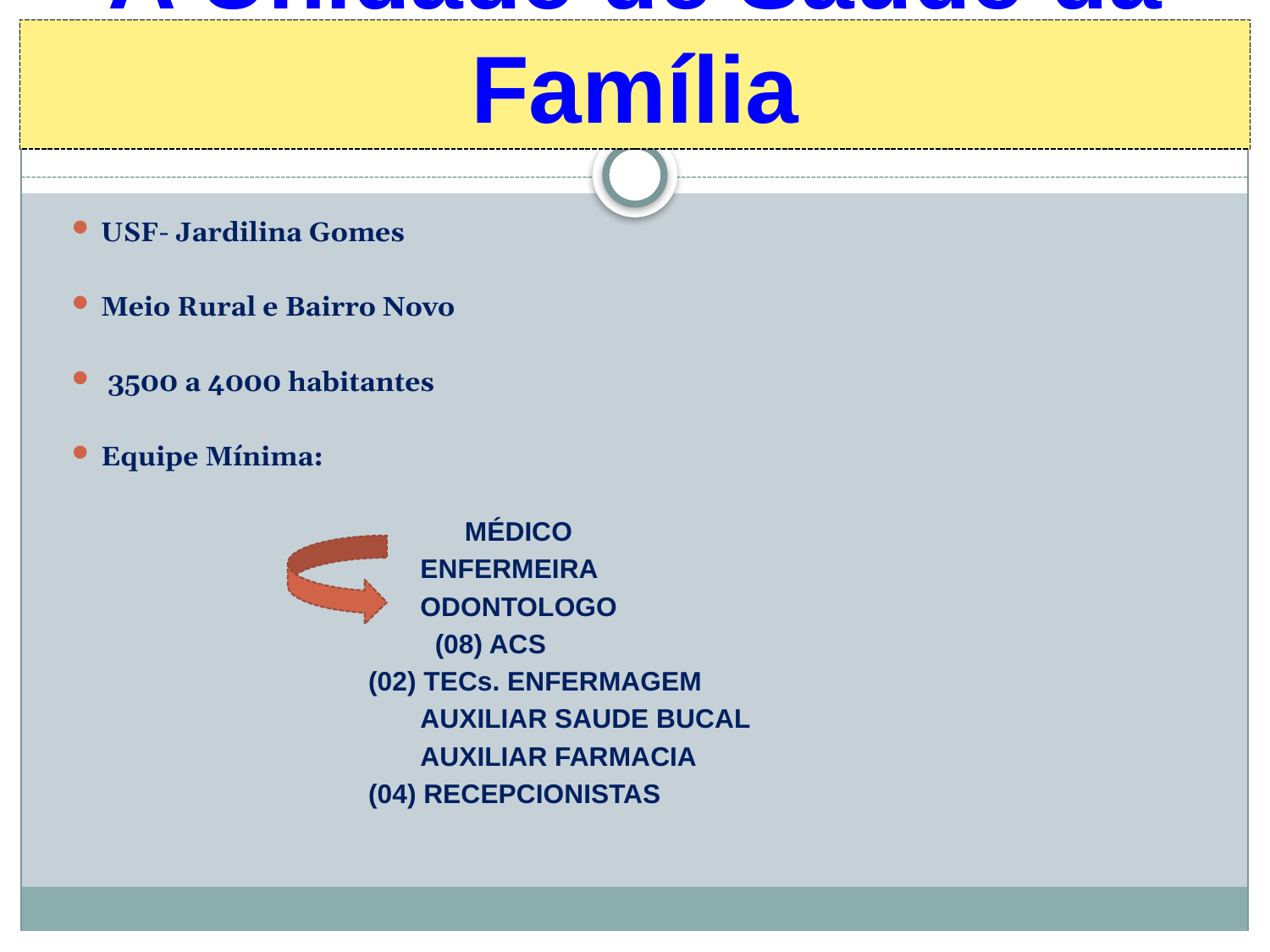

# A Unidade de Saúde da Família
USF- Jardilina Gomes

Meio Rural e Bairro Novo

 3500 a 4000 habitantes

Equipe Mínima:

                                                     MÉDICO
                                               ENFERMEIRA
                                               ODONTOLOGO
                                                 (08) ACS
                                        (02) TECs. ENFERMAGEM
                                               AUXILIAR SAUDE BUCAL
                                               AUXILIAR FARMACIA
                                        (04) RECEPCIONISTAS